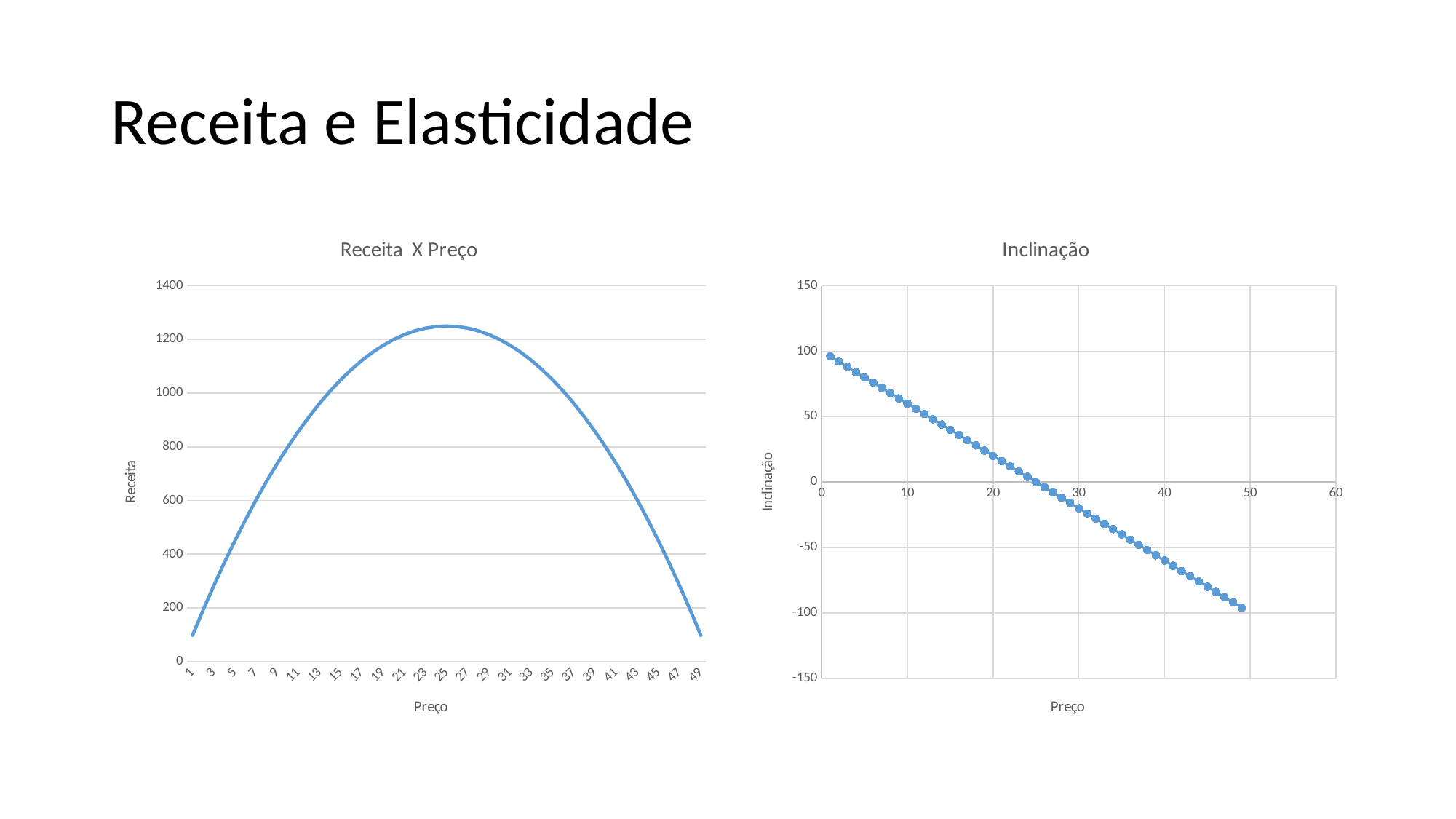

# Receita e Elasticidade

### Chart: Receita  X Preço

| Category |  |
|---|---|

### Chart:

| Category | Inclinação |
|---|---|